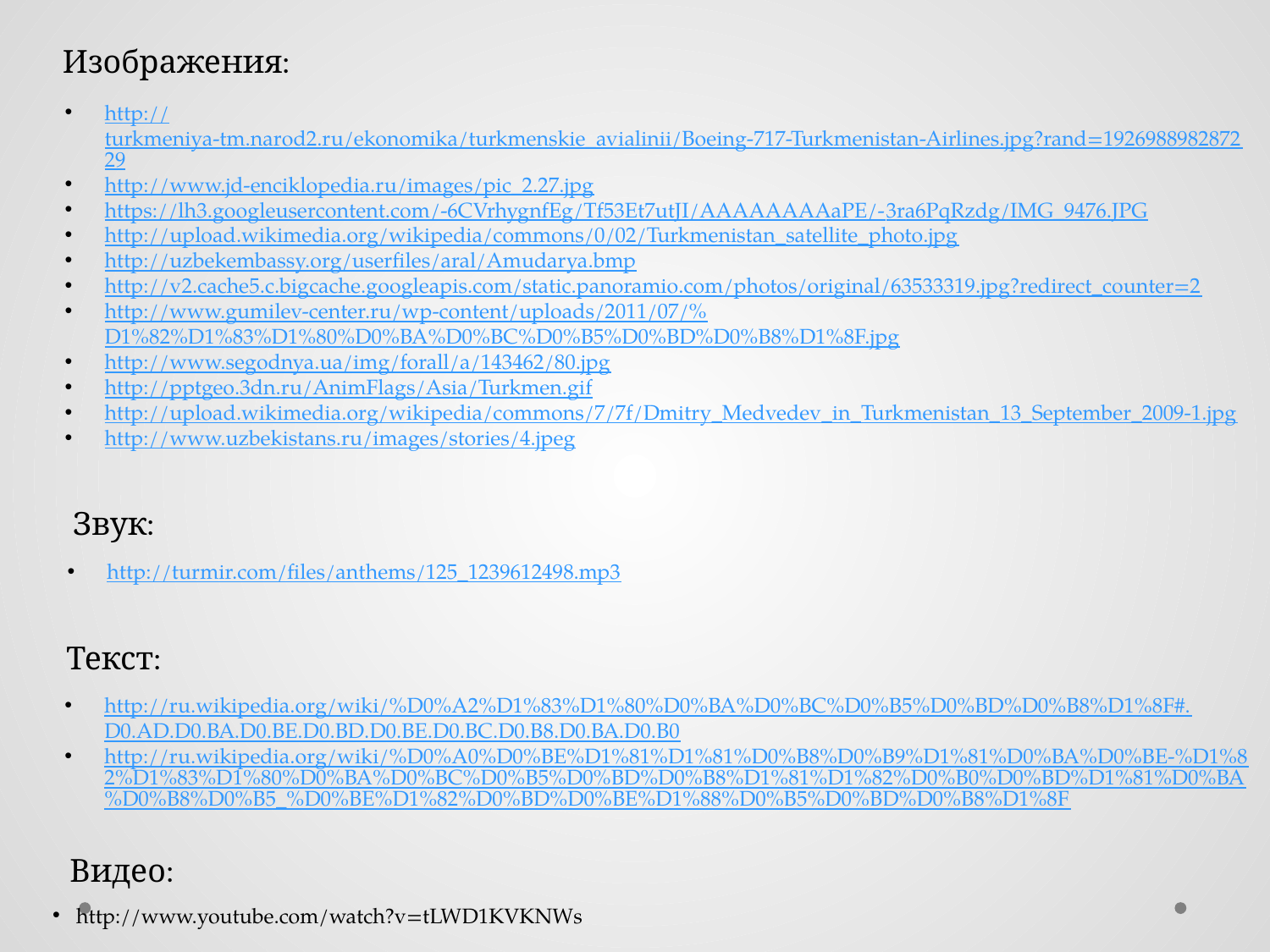

Изображения:
http://turkmeniya-tm.narod2.ru/ekonomika/turkmenskie_avialinii/Boeing-717-Turkmenistan-Airlines.jpg?rand=192698898287229
http://www.jd-enciklopedia.ru/images/pic_2.27.jpg
https://lh3.googleusercontent.com/-6CVrhygnfEg/Tf53Et7utJI/AAAAAAAAaPE/-3ra6PqRzdg/IMG_9476.JPG
http://upload.wikimedia.org/wikipedia/commons/0/02/Turkmenistan_satellite_photo.jpg
http://uzbekembassy.org/userfiles/aral/Amudarya.bmp
http://v2.cache5.c.bigcache.googleapis.com/static.panoramio.com/photos/original/63533319.jpg?redirect_counter=2
http://www.gumilev-center.ru/wp-content/uploads/2011/07/%D1%82%D1%83%D1%80%D0%BA%D0%BC%D0%B5%D0%BD%D0%B8%D1%8F.jpg
http://www.segodnya.ua/img/forall/a/143462/80.jpg
http://pptgeo.3dn.ru/AnimFlags/Asia/Turkmen.gif
http://upload.wikimedia.org/wikipedia/commons/7/7f/Dmitry_Medvedev_in_Turkmenistan_13_September_2009-1.jpg
http://www.uzbekistans.ru/images/stories/4.jpeg

Звук:
http://turmir.com/files/anthems/125_1239612498.mp3
Текст:
http://ru.wikipedia.org/wiki/%D0%A2%D1%83%D1%80%D0%BA%D0%BC%D0%B5%D0%BD%D0%B8%D1%8F#.D0.AD.D0.BA.D0.BE.D0.BD.D0.BE.D0.BC.D0.B8.D0.BA.D0.B0
http://ru.wikipedia.org/wiki/%D0%A0%D0%BE%D1%81%D1%81%D0%B8%D0%B9%D1%81%D0%BA%D0%BE-%D1%82%D1%83%D1%80%D0%BA%D0%BC%D0%B5%D0%BD%D0%B8%D1%81%D1%82%D0%B0%D0%BD%D1%81%D0%BA%D0%B8%D0%B5_%D0%BE%D1%82%D0%BD%D0%BE%D1%88%D0%B5%D0%BD%D0%B8%D1%8F
Видео:
http://www.youtube.com/watch?v=tLWD1KVKNWs